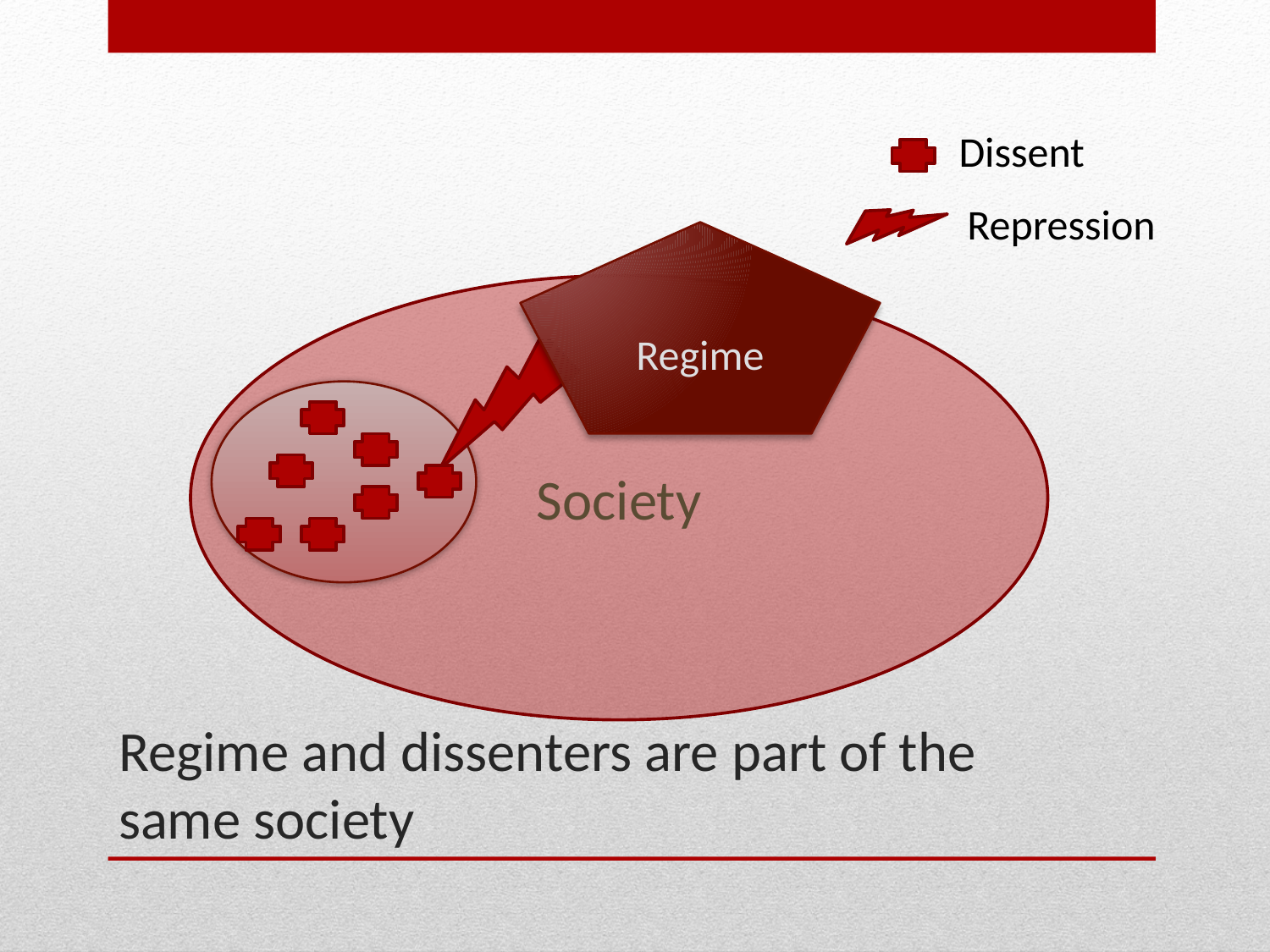

Dissent

Repression

Regime
Society

# Regime and dissenters are part of the same society